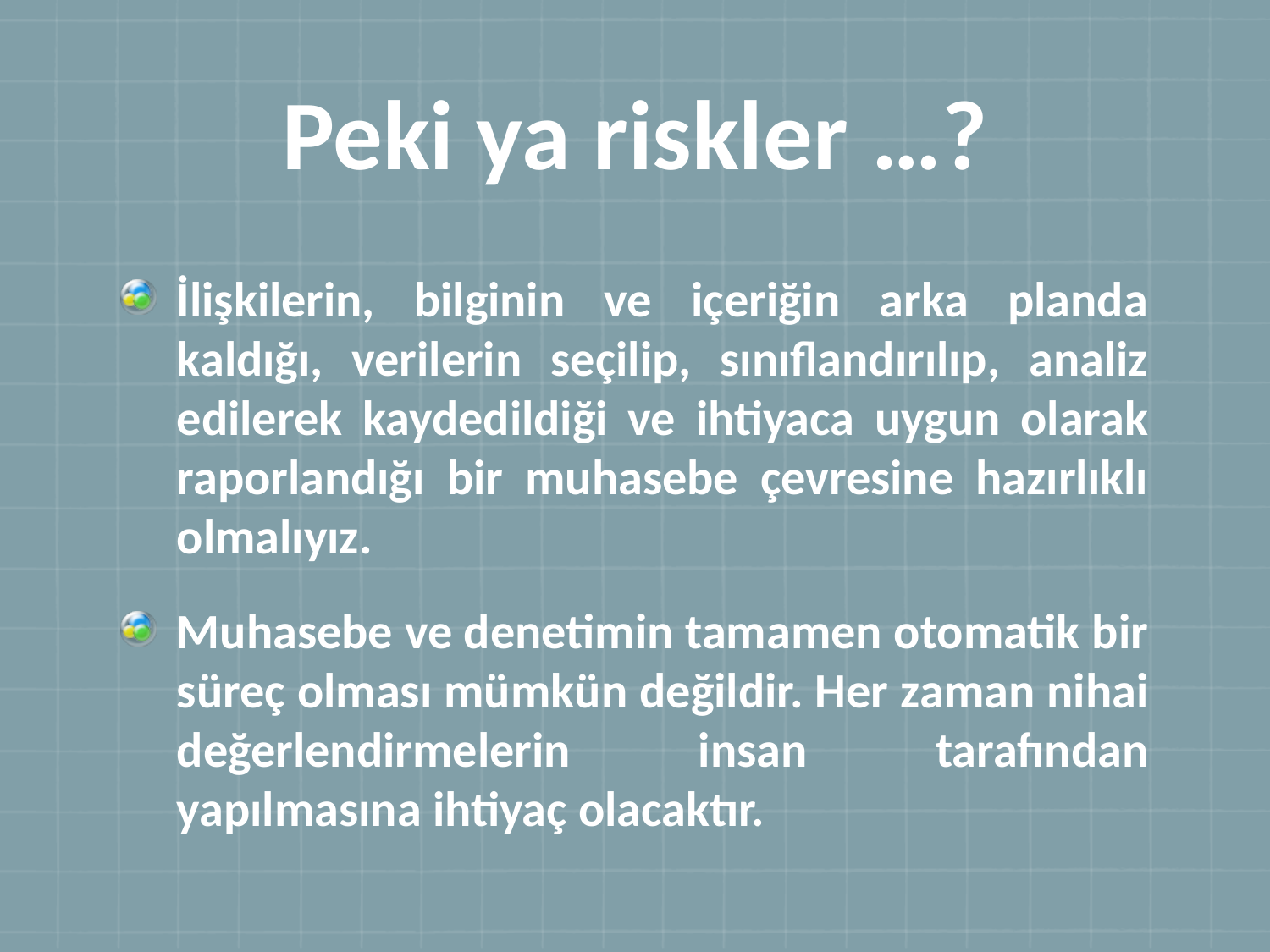

# Peki ya riskler …?
İlişkilerin, bilginin ve içeriğin arka planda kaldığı, verilerin seçilip, sınıflandırılıp, analiz edilerek kaydedildiği ve ihtiyaca uygun olarak raporlandığı bir muhasebe çevresine hazırlıklı olmalıyız.
Muhasebe ve denetimin tamamen otomatik bir süreç olması mümkün değildir. Her zaman nihai değerlendirmelerin insan tarafından yapılmasına ihtiyaç olacaktır.